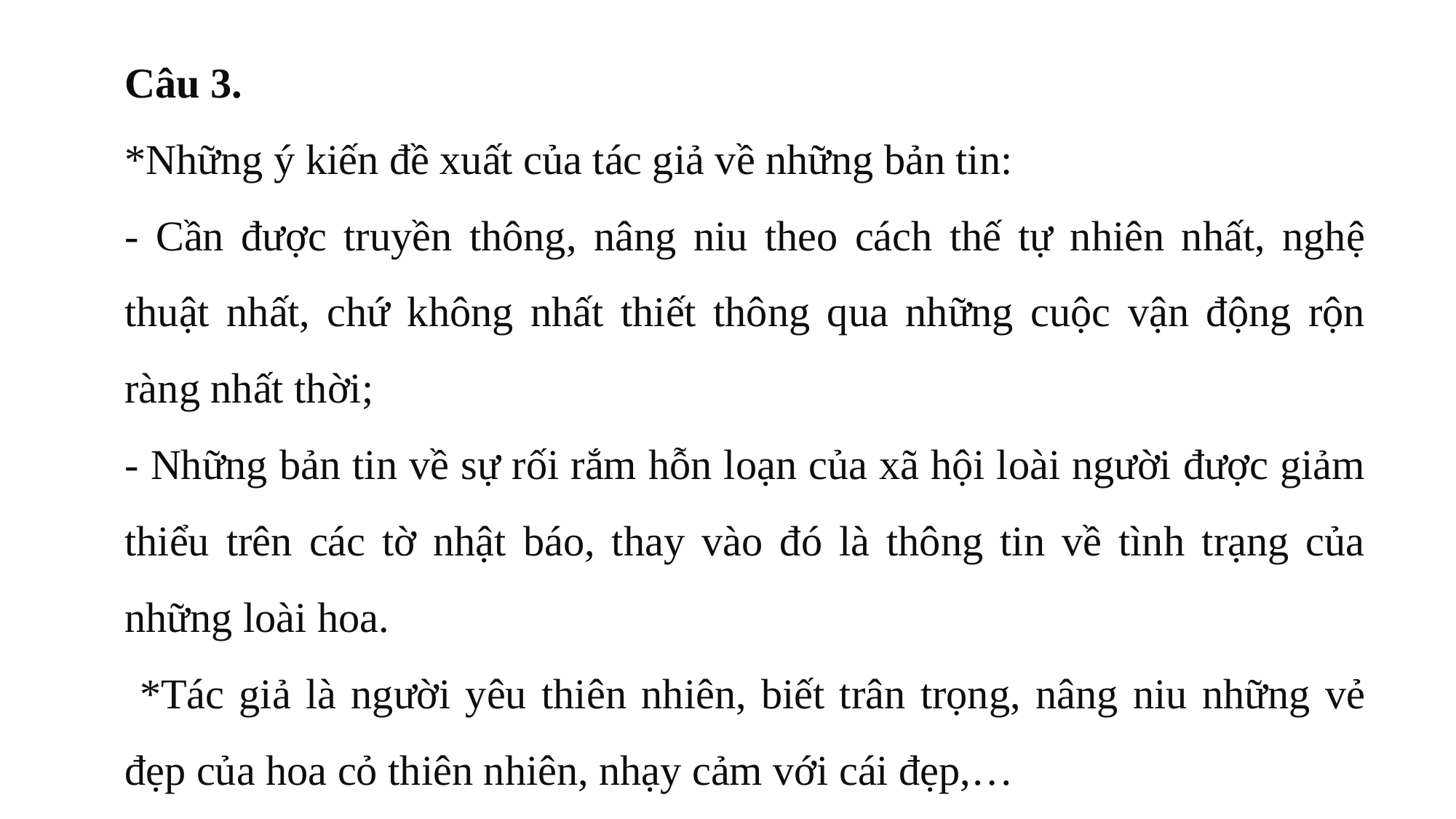

Câu 3.
*Những ý kiến đề xuất của tác giả về những bản tin:
- Cần được truyền thông, nâng niu theo cách thế tự nhiên nhất, nghệ thuật nhất, chứ không nhất thiết thông qua những cuộc vận động rộn ràng nhất thời;
- Những bản tin về sự rối rắm hỗn loạn của xã hội loài người được giảm thiểu trên các tờ nhật báo, thay vào đó là thông tin về tình trạng của những loài hoa.
 *Tác giả là người yêu thiên nhiên, biết trân trọng, nâng niu những vẻ đẹp của hoa cỏ thiên nhiên, nhạy cảm với cái đẹp,…